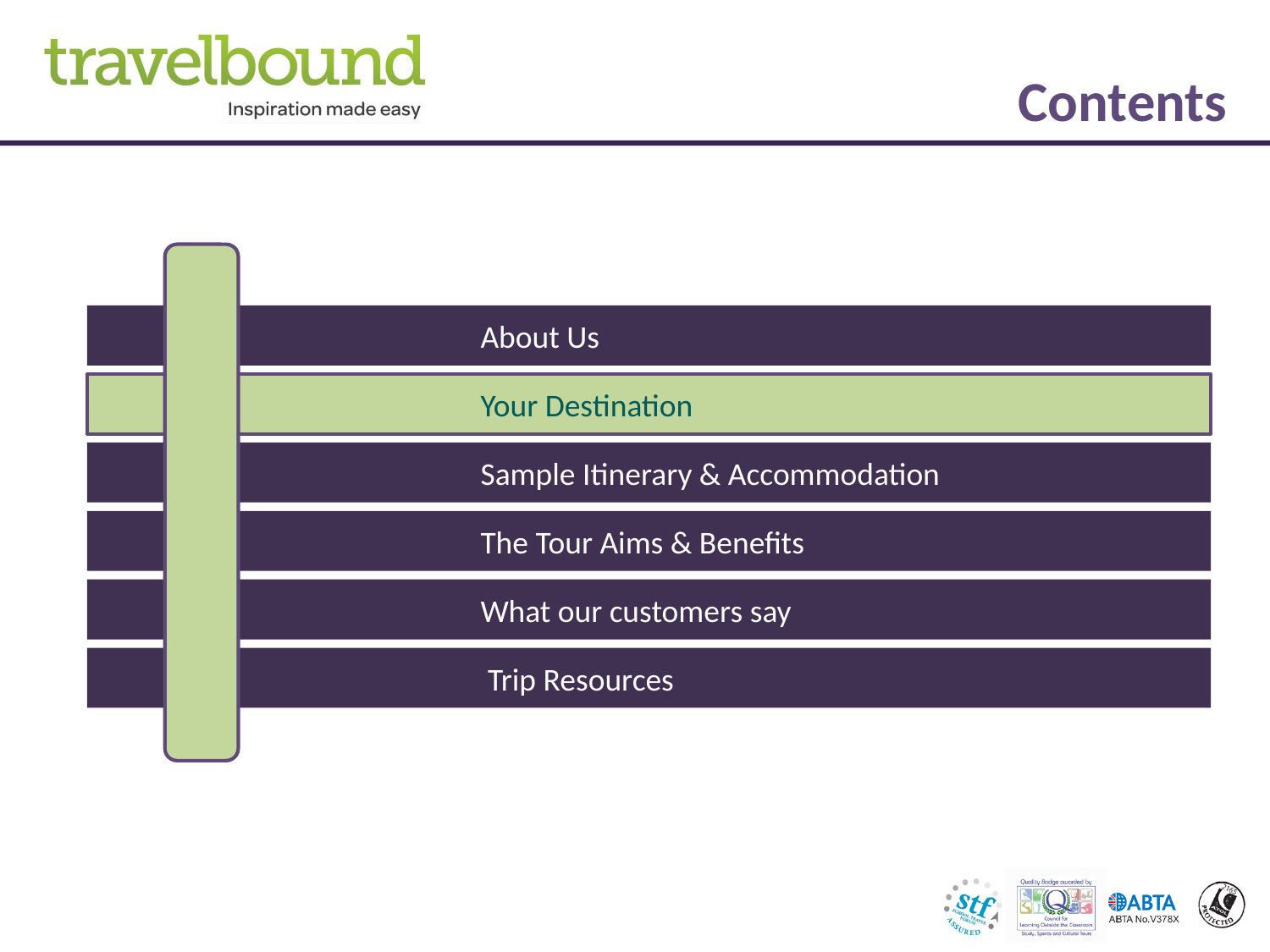

Contents

			About Us
			Your Destination
			Sample Itinerary & Accommodation
			The Tour Aims & Benefits
			What our customers say
			 Trip Resources